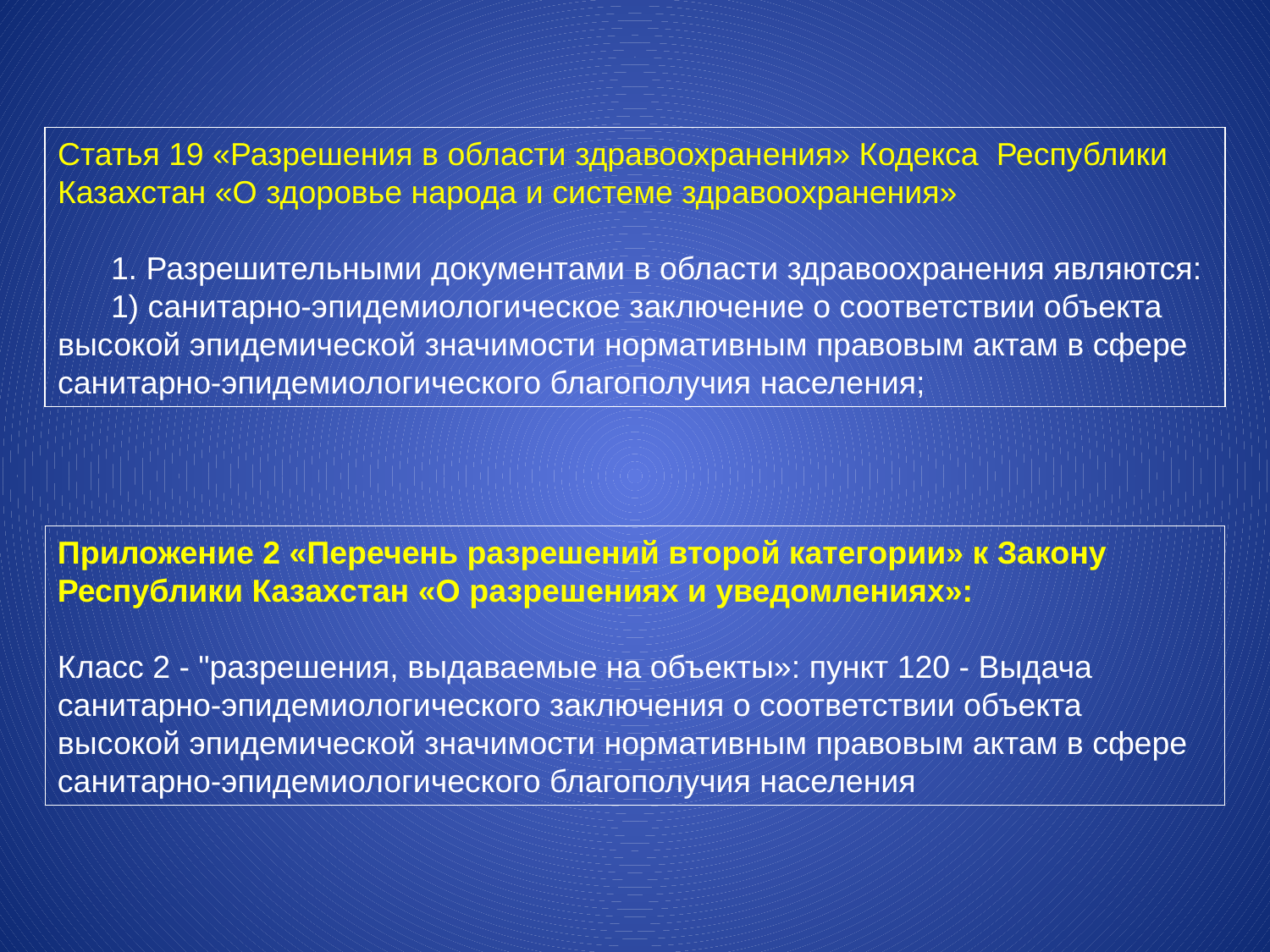

Статья 19 «Разрешения в области здравоохранения» Кодекса  Республики Казахстан «О здоровье народа и системе здравоохранения»

      1. Разрешительными документами в области здравоохранения являются:
      1) санитарно-эпидемиологическое заключение о соответствии объекта высокой эпидемической значимости нормативным правовым актам в сфере санитарно-эпидемиологического благополучия населения;
Приложение 2 «Перечень разрешений второй категории» к Закону Республики Казахстан «О разрешениях и уведомлениях»:
Класс 2 - "разрешения, выдаваемые на объекты»: пункт 120 - Выдача санитарно-эпидемиологического заключения о соответствии объекта высокой эпидемической значимости нормативным правовым актам в сфере санитарно-эпидемиологического благополучия населения